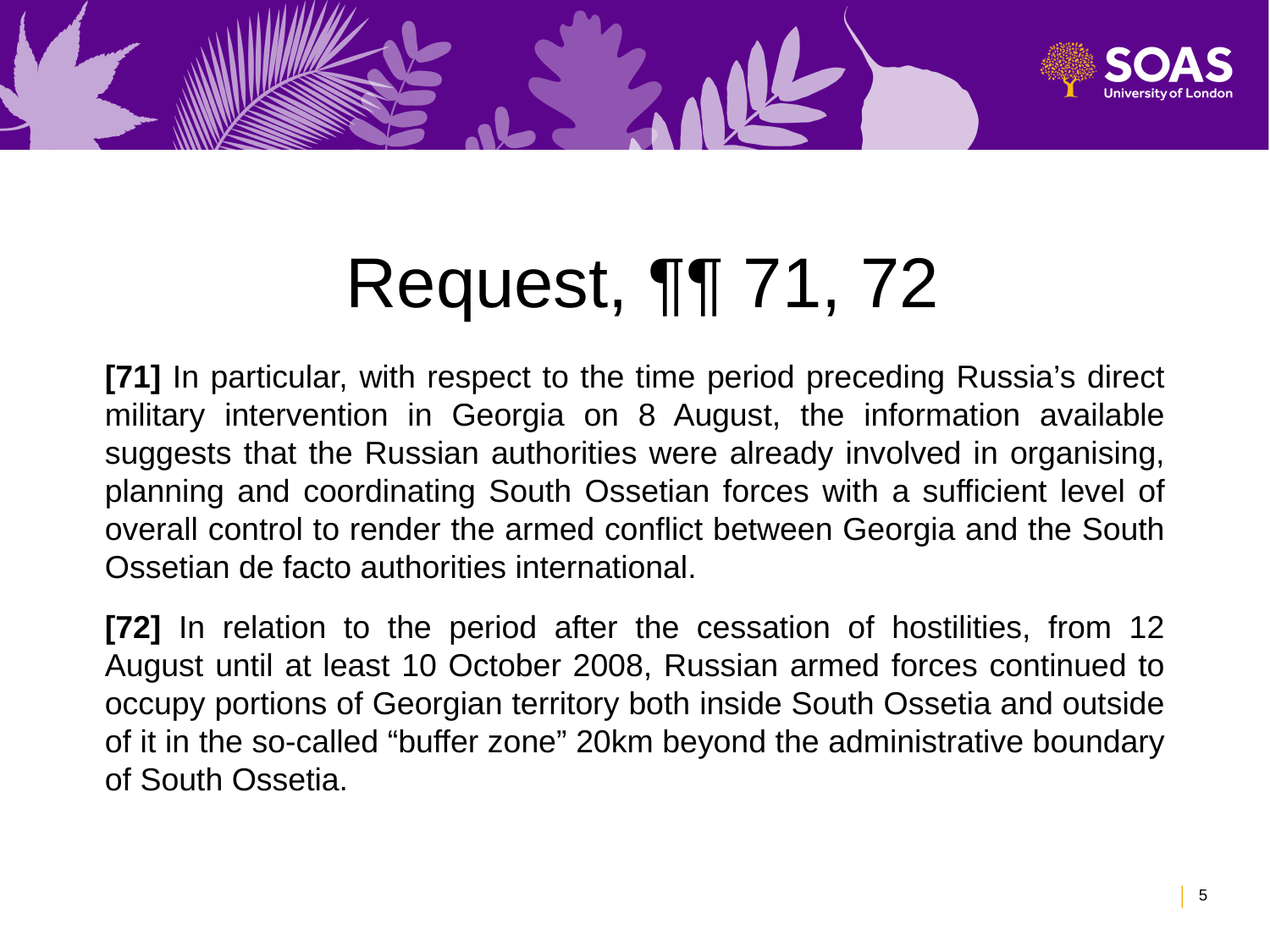

# Request, ¶¶ 71, 72
[71] In particular, with respect to the time period preceding Russia’s direct military intervention in Georgia on 8 August, the information available suggests that the Russian authorities were already involved in organising, planning and coordinating South Ossetian forces with a sufficient level of overall control to render the armed conflict between Georgia and the South Ossetian de facto authorities international.
[72] In relation to the period after the cessation of hostilities, from 12 August until at least 10 October 2008, Russian armed forces continued to occupy portions of Georgian territory both inside South Ossetia and outside of it in the so-called “buffer zone” 20km beyond the administrative boundary of South Ossetia.

5